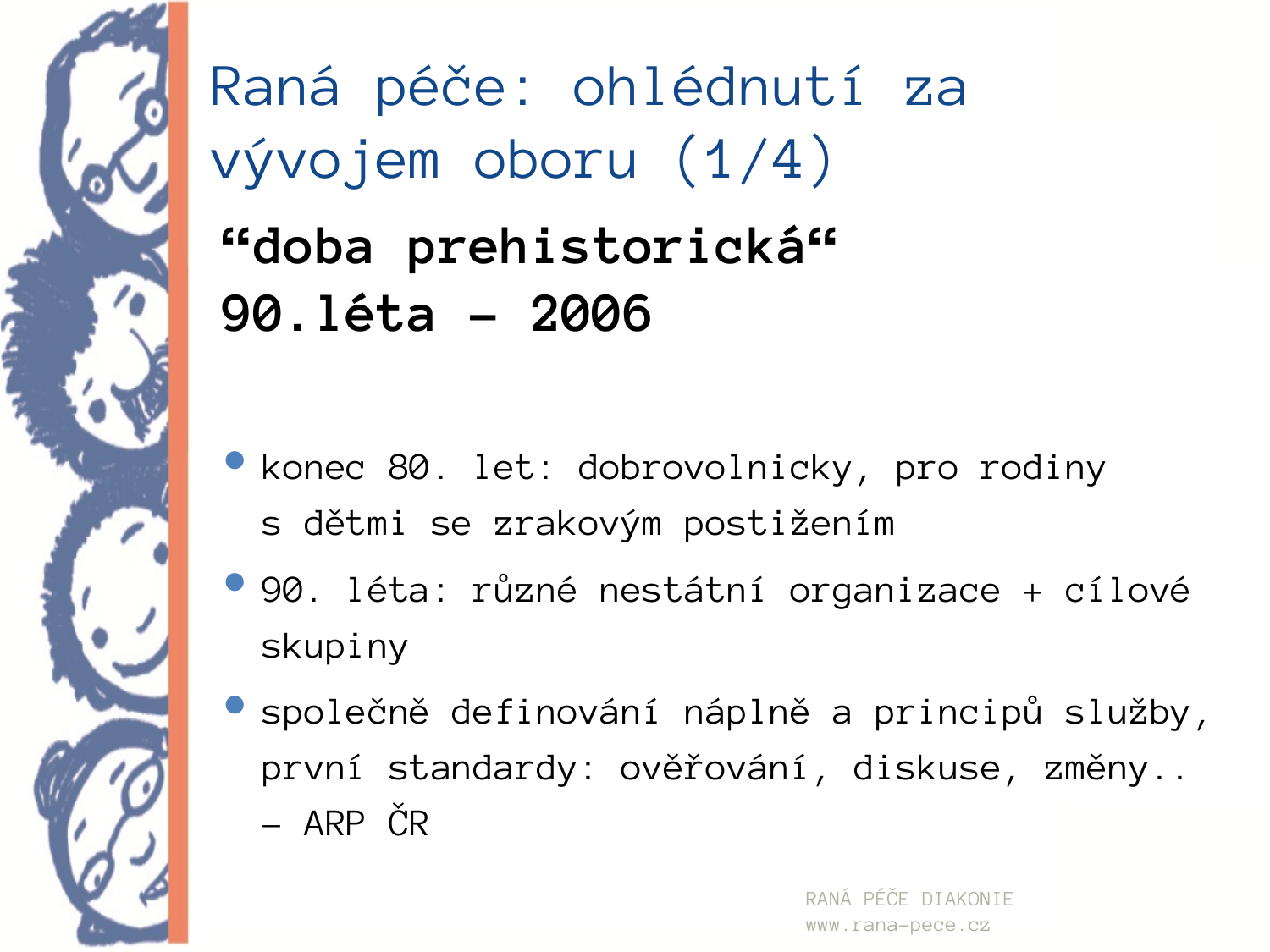

# Raná péče: ohlédnutí za vývojem oboru (1/4)
“doba prehistorická“
90.léta – 2006

konec 80. let: dobrovolnicky, pro rodiny s dětmi se zrakovým postižením
90. léta: různé nestátní organizace + cílové skupiny
společně definování náplně a principů služby, první standardy: ověřování, diskuse, změny.. – ARP ČR

RANÁ PÉČE DIAKONIE
www.rana-pece.cz